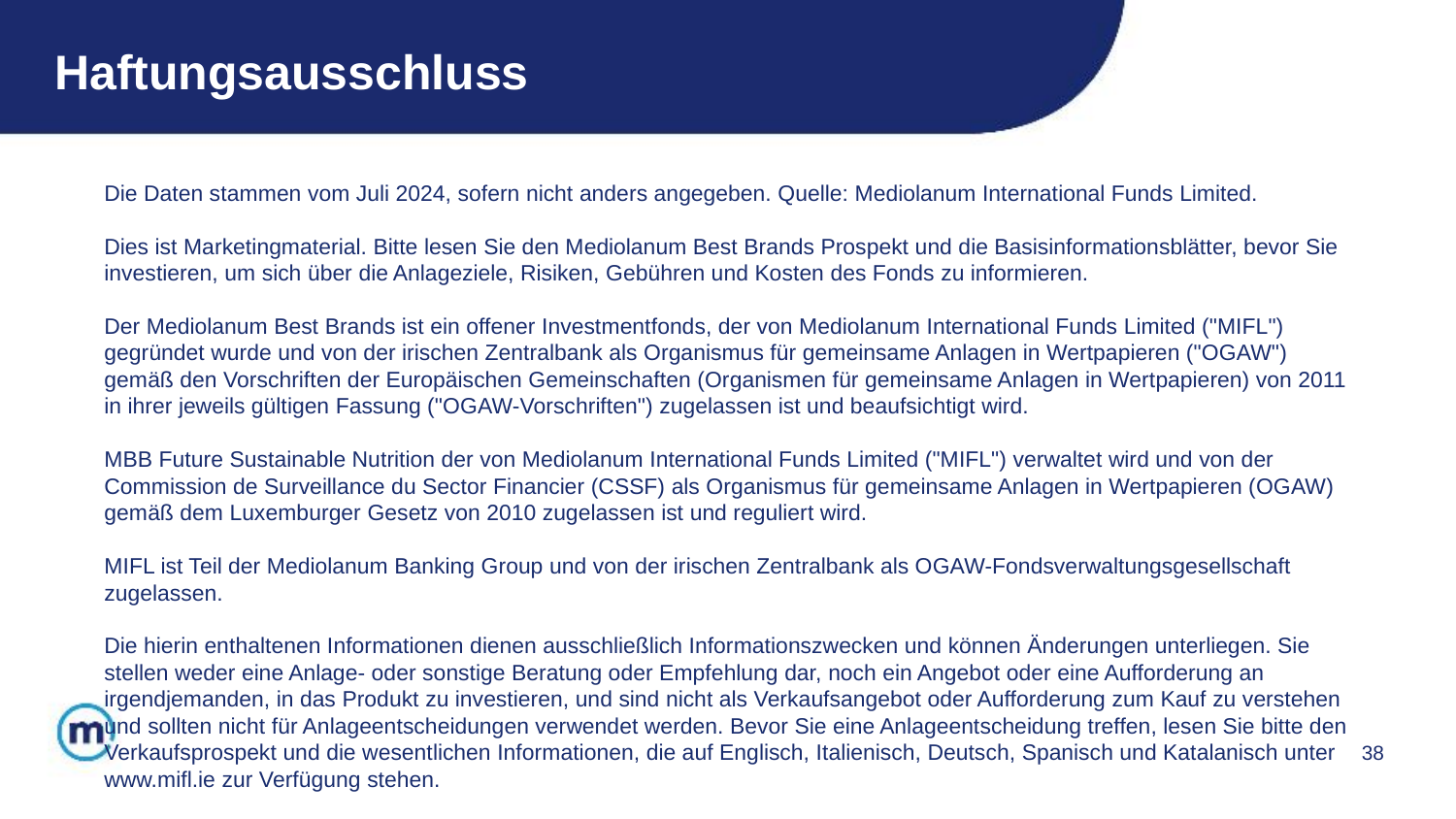

Haftungsausschluss
Die Daten stammen vom Juli 2024, sofern nicht anders angegeben. Quelle: Mediolanum International Funds Limited.

Dies ist Marketingmaterial. Bitte lesen Sie den Mediolanum Best Brands Prospekt und die Basisinformationsblätter, bevor Sie investieren, um sich über die Anlageziele, Risiken, Gebühren und Kosten des Fonds zu informieren.

Der Mediolanum Best Brands ist ein offener Investmentfonds, der von Mediolanum International Funds Limited ("MIFL") gegründet wurde und von der irischen Zentralbank als Organismus für gemeinsame Anlagen in Wertpapieren ("OGAW") gemäß den Vorschriften der Europäischen Gemeinschaften (Organismen für gemeinsame Anlagen in Wertpapieren) von 2011 in ihrer jeweils gültigen Fassung ("OGAW-Vorschriften") zugelassen ist und beaufsichtigt wird.

MBB Future Sustainable Nutrition der von Mediolanum International Funds Limited ("MIFL") verwaltet wird und von der Commission de Surveillance du Sector Financier (CSSF) als Organismus für gemeinsame Anlagen in Wertpapieren (OGAW) gemäß dem Luxemburger Gesetz von 2010 zugelassen ist und reguliert wird.

MIFL ist Teil der Mediolanum Banking Group und von der irischen Zentralbank als OGAW-Fondsverwaltungsgesellschaft zugelassen.

Die hierin enthaltenen Informationen dienen ausschließlich Informationszwecken und können Änderungen unterliegen. Sie stellen weder eine Anlage- oder sonstige Beratung oder Empfehlung dar, noch ein Angebot oder eine Aufforderung an irgendjemanden, in das Produkt zu investieren, und sind nicht als Verkaufsangebot oder Aufforderung zum Kauf zu verstehen und sollten nicht für Anlageentscheidungen verwendet werden. Bevor Sie eine Anlageentscheidung treffen, lesen Sie bitte den Verkaufsprospekt und die wesentlichen Informationen, die auf Englisch, Italienisch, Deutsch, Spanisch und Katalanisch unter www.mifl.ie zur Verfügung stehen.

38